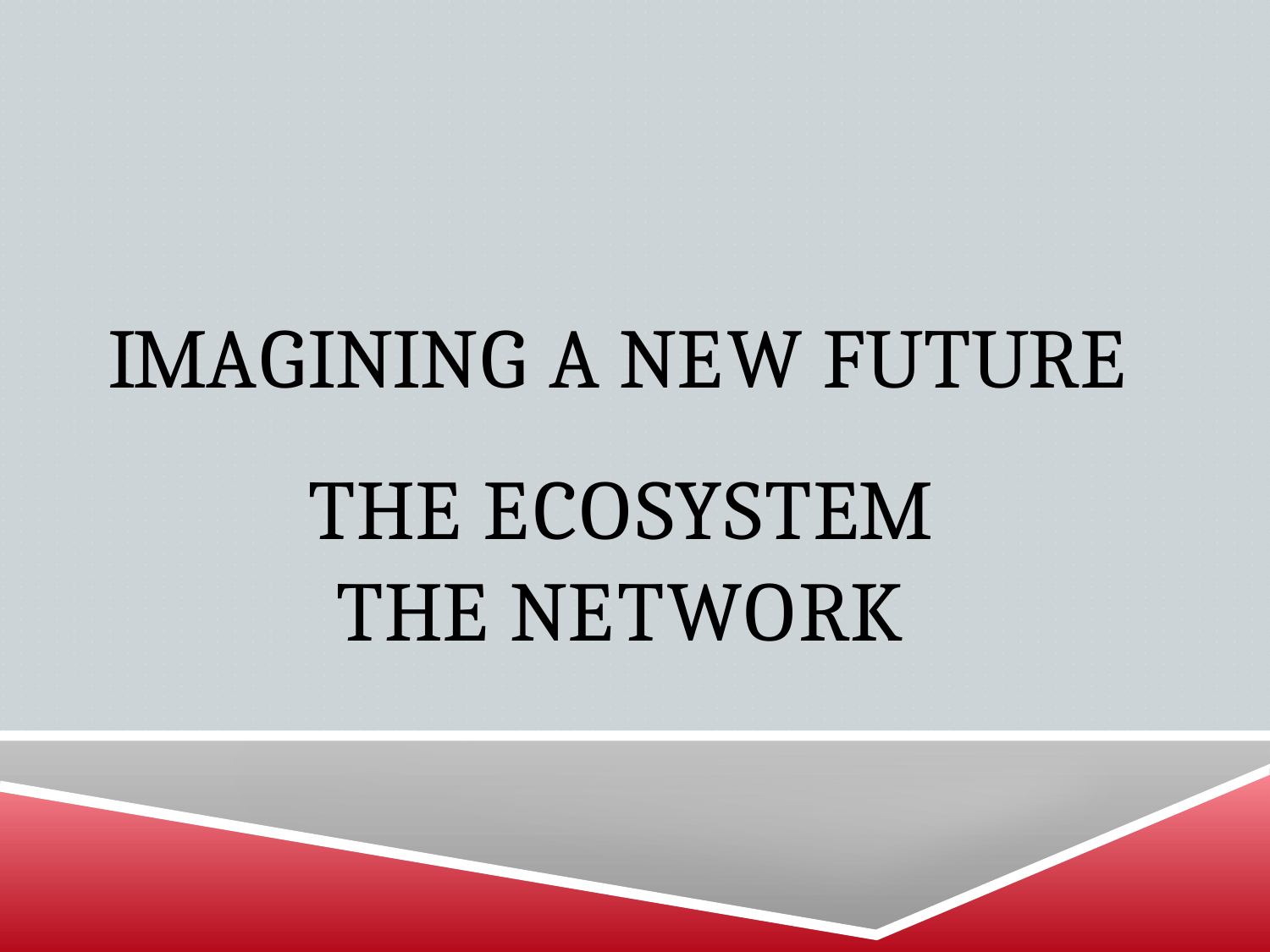

# Imagining a new future The Ecosystem The Network